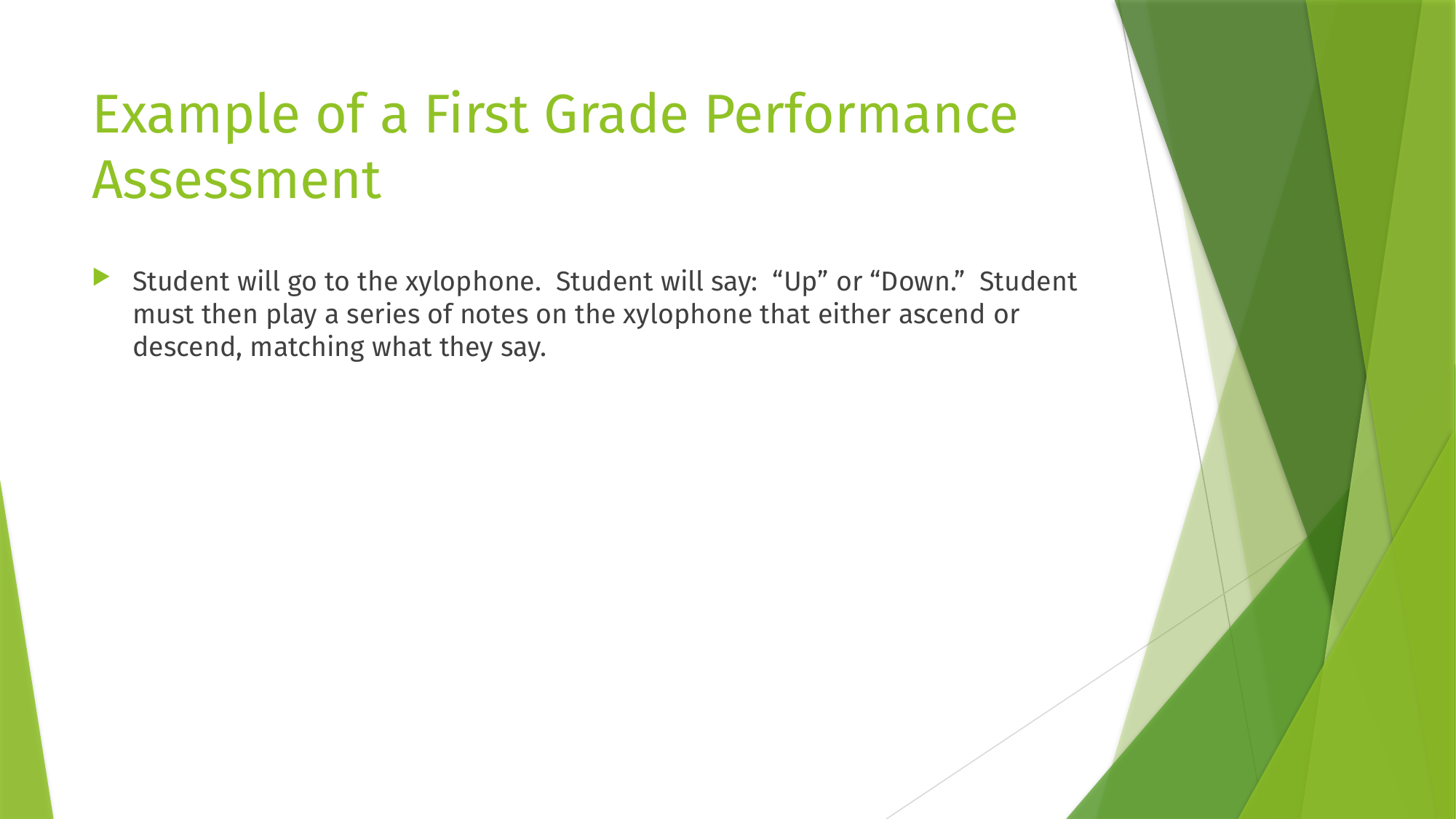

# Example of a First Grade Performance Assessment
Student will go to the xylophone.  Student will say:  “Up” or “Down.”  Student must then play a series of notes on the xylophone that either ascend or descend, matching what they say.